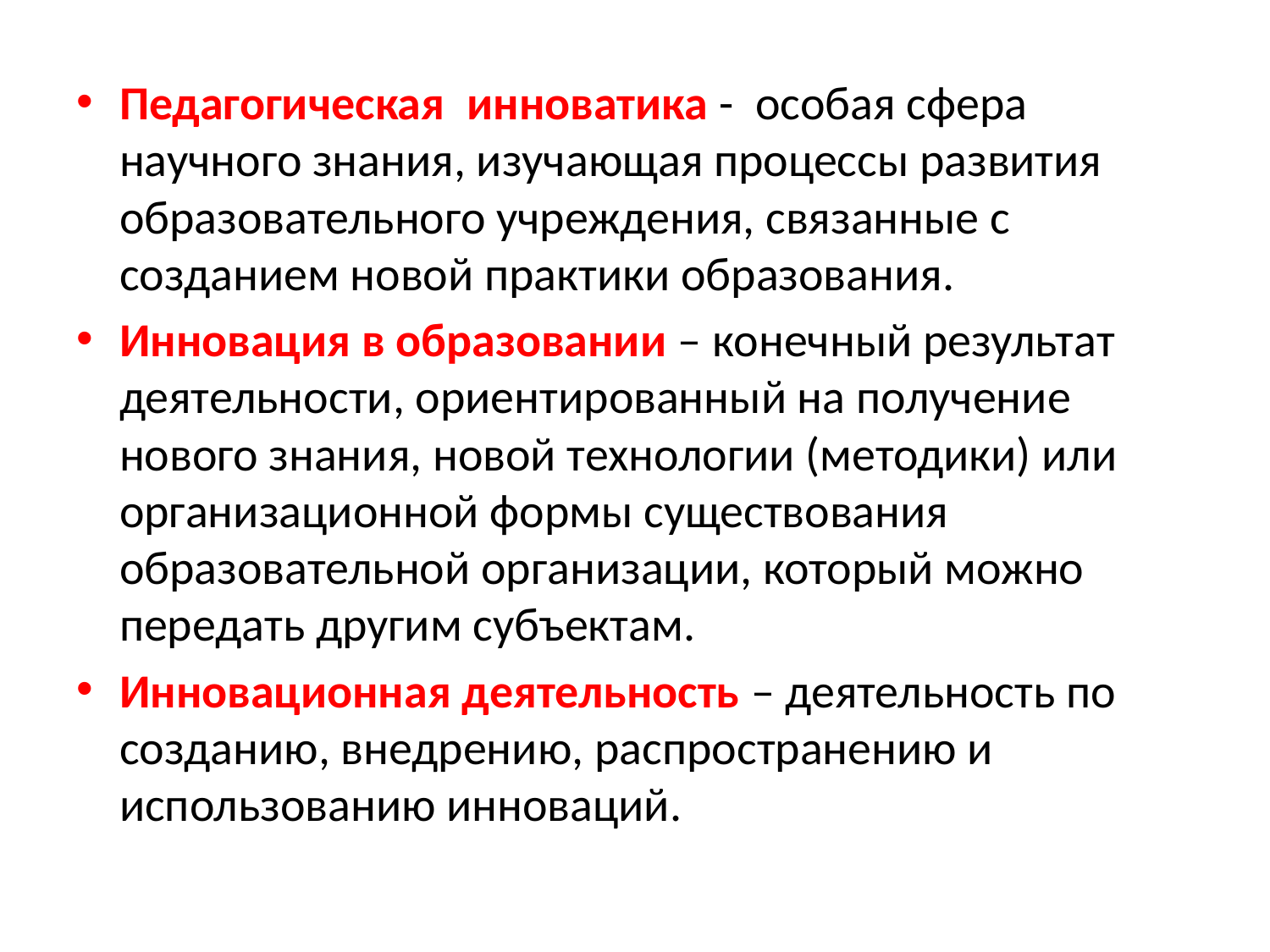

Педагогическая  инноватика -  особая сфера научного знания, изучающая процессы развития образовательного учреждения, связанные с созданием новой практики образования.
Инновация в образовании – конечный результат деятельности, ориентированный на получение нового знания, новой технологии (методики) или организационной формы существования образовательной организации, который можно передать другим субъектам.
Инновационная деятельность – деятельность по созданию, внедрению, распространению и использованию инноваций.